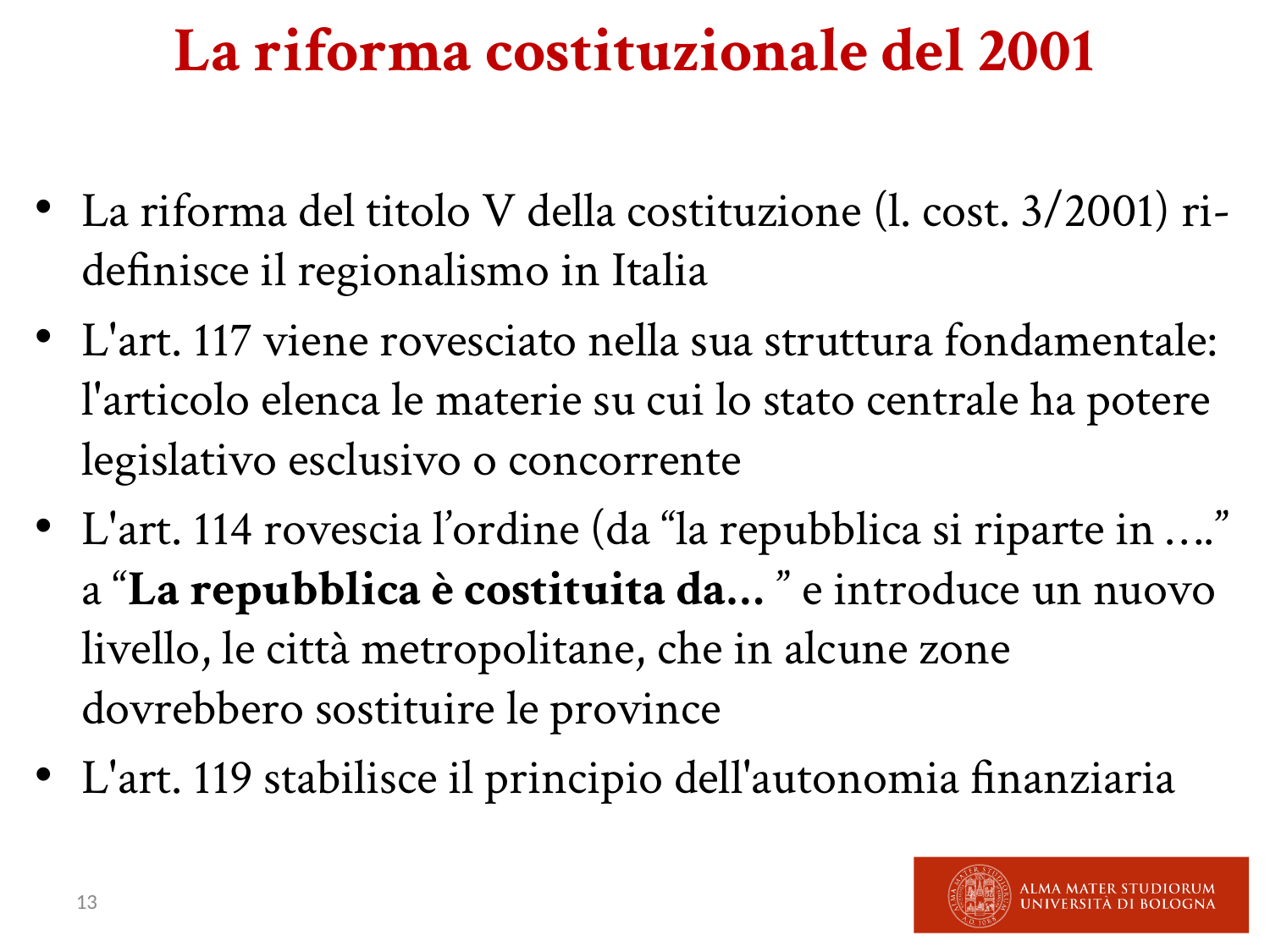

La riforma costituzionale del 2001
La riforma del titolo V della costituzione (l. cost. 3/2001) ri-definisce il regionalismo in Italia
L'art. 117 viene rovesciato nella sua struttura fondamentale: l'articolo elenca le materie su cui lo stato centrale ha potere legislativo esclusivo o concorrente
L'art. 114 rovescia l’ordine (da “la repubblica si riparte in ….” a “La repubblica è costituita da… ” e introduce un nuovo livello, le città metropolitane, che in alcune zone dovrebbero sostituire le province
L'art. 119 stabilisce il principio dell'autonomia finanziaria
13